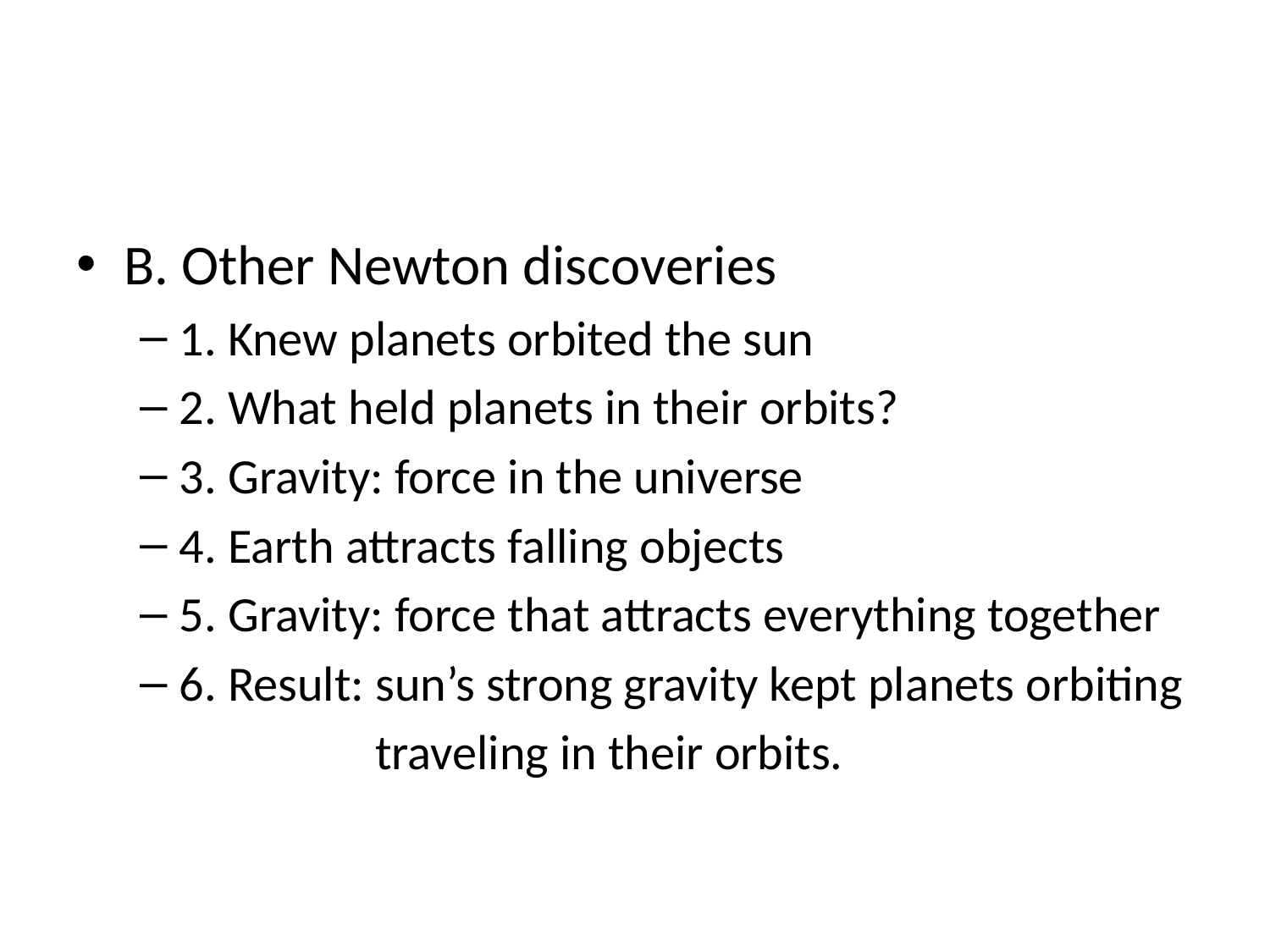

#
B. Other Newton discoveries
1. Knew planets orbited the sun
2. What held planets in their orbits?
3. Gravity: force in the universe
4. Earth attracts falling objects
5. Gravity: force that attracts everything together
6. Result: sun’s strong gravity kept planets orbiting
                     traveling in their orbits.